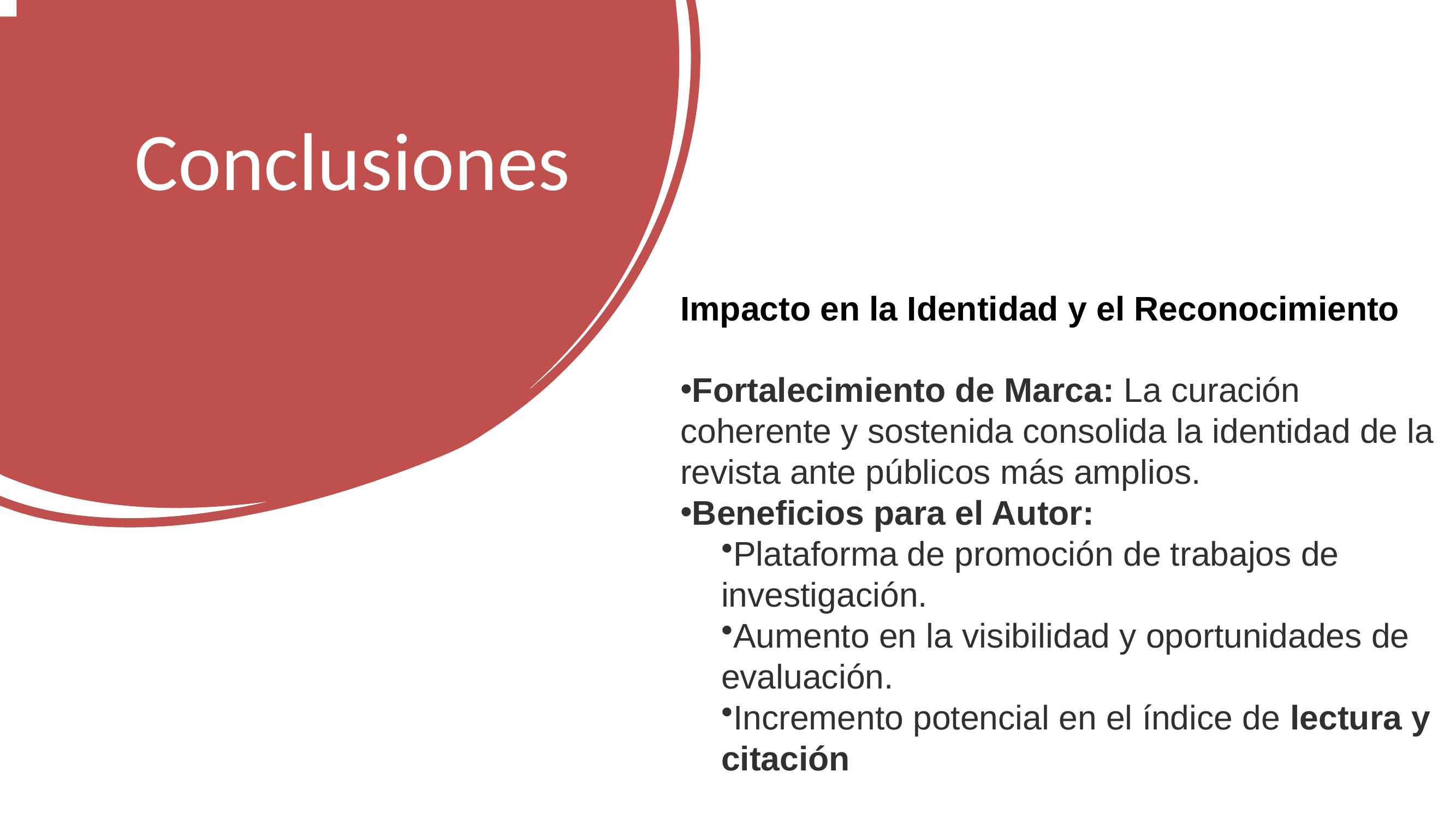

# Conclusiones
Impacto en la Identidad y el Reconocimiento

Fortalecimiento de Marca: La curación coherente y sostenida consolida la identidad de la revista ante públicos más amplios.
Beneficios para el Autor:
Plataforma de promoción de trabajos de investigación.
Aumento en la visibilidad y oportunidades de evaluación.
Incremento potencial en el índice de lectura y citación